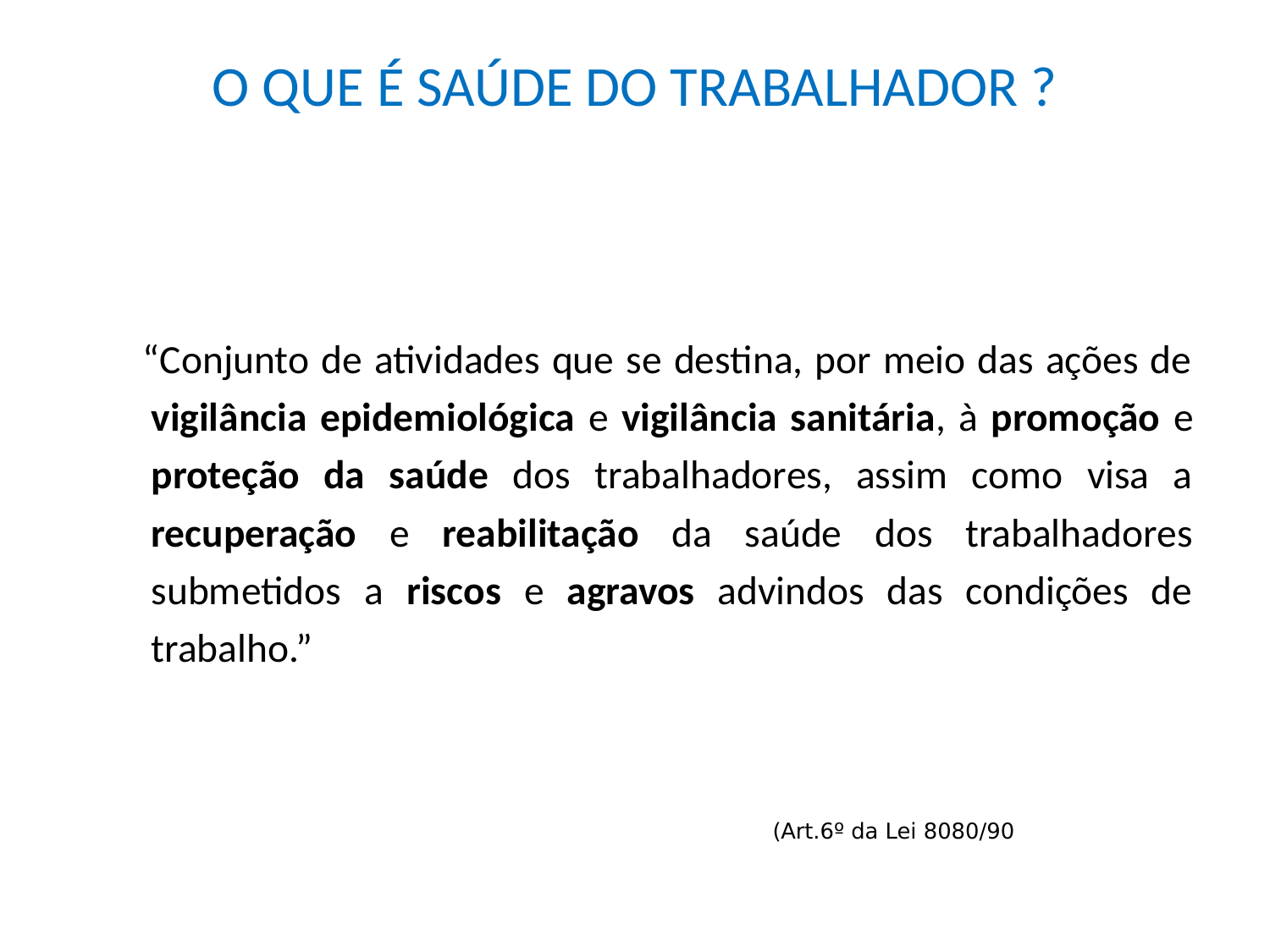

# O QUE É SAÚDE DO TRABALHADOR ?

    “Conjunto de atividades que se destina, por meio das ações de vigilância epidemiológica e vigilância sanitária, à promoção e proteção da saúde dos trabalhadores, assim como visa a recuperação e reabilitação da saúde dos trabalhadores submetidos a riscos e agravos advindos das condições de trabalho.”

                                                                                                 (Art.6º da Lei 8080/90